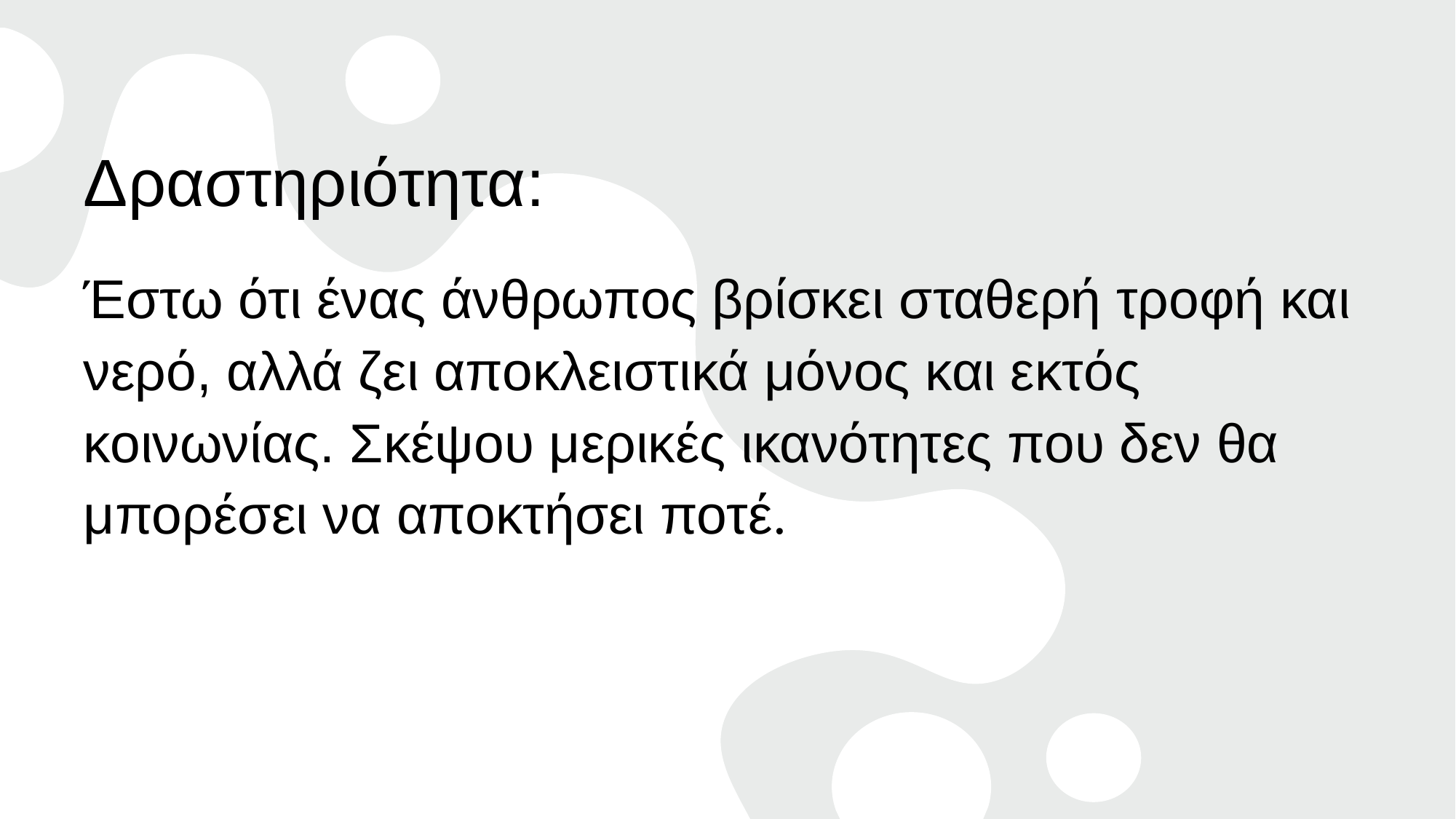

# Δραστηριότητα:
Έστω ότι ένας άνθρωπος βρίσκει σταθερή τροφή και νερό, αλλά ζει αποκλειστικά μόνος και εκτός κοινωνίας. Σκέψου μερικές ικανότητες που δεν θα μπορέσει να αποκτήσει ποτέ.